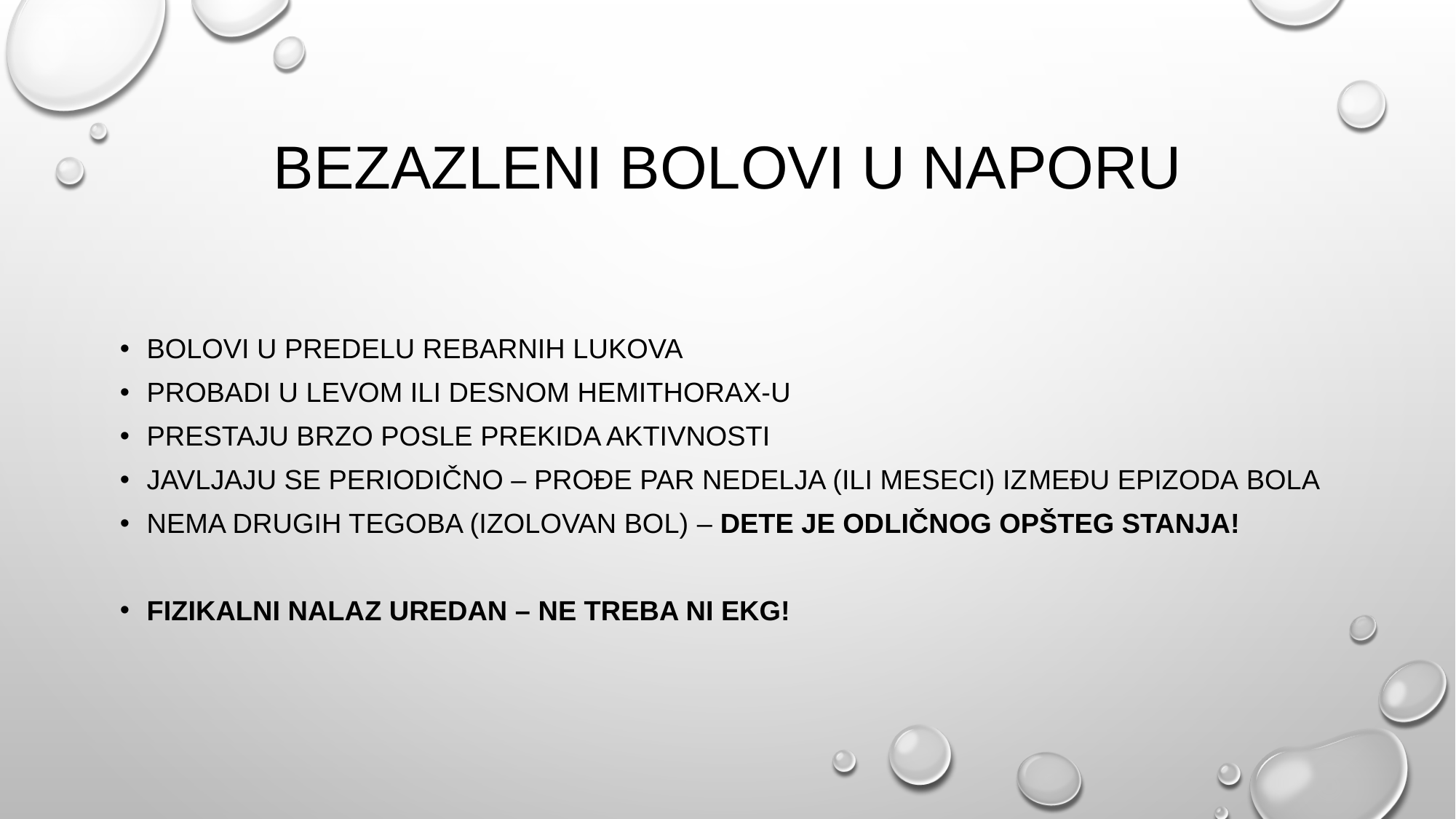

# Bezazleni bolovi u naporu

Bolovi u predelu rebarnih lukova
Probadi u levom ili desnom hemithorax-u
Prestaju brzo posle prekida aktivnosti
Javljaju se periodično – prođe par nedelja (ili meseci) između epizoda bola
Nema drugih tegoba (izolovan bol) – dete je odličnog opšteg stanja!

Fizikalni nalaz uredan – NE treba NI EKG!